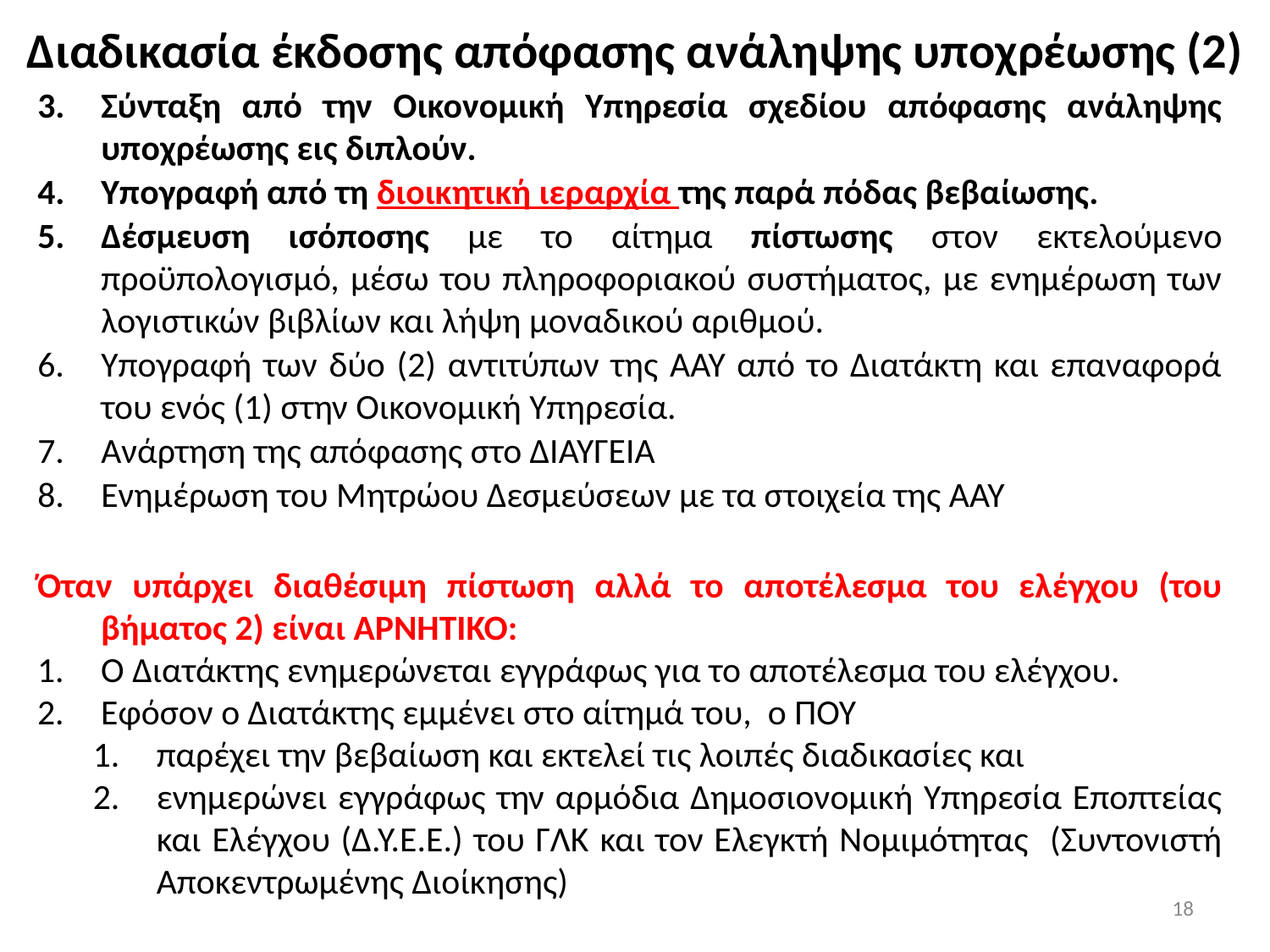

# Διαδικασία έκδοσης απόφασης ανάληψης υποχρέωσης (2)
Σύνταξη από την Οικονομική Υπηρεσία σχεδίου απόφασης ανάληψης υποχρέωσης εις διπλούν.
Υπογραφή από τη διοικητική ιεραρχία της παρά πόδας βεβαίωσης.
Δέσμευση ισόποσης με το αίτημα πίστωσης στον εκτελούμενο προϋπολογισμό, μέσω του πληροφοριακού συστήματος, με ενημέρωση των λογιστικών βιβλίων και λήψη μοναδικού αριθμού.
Υπογραφή των δύο (2) αντιτύπων της ΑΑΥ από το Διατάκτη και επαναφορά του ενός (1) στην Οικονομική Υπηρεσία.
Ανάρτηση της απόφασης στο ΔΙΑΥΓΕΙΑ
Ενημέρωση του Μητρώου Δεσμεύσεων με τα στοιχεία της ΑΑΥ

Όταν υπάρχει διαθέσιμη πίστωση αλλά το αποτέλεσμα του ελέγχου (του βήματος 2) είναι ΑΡΝΗΤΙΚΟ:
Ο Διατάκτης ενημερώνεται εγγράφως για το αποτέλεσμα του ελέγχου.
Εφόσον ο Διατάκτης εμμένει στο αίτημά του,  ο ΠΟΥ
παρέχει την βεβαίωση και εκτελεί τις λοιπές διαδικασίες και
ενημερώνει εγγράφως την αρμόδια Δημοσιονομική Υπηρεσία Εποπτείας και Ελέγχου (Δ.Υ.Ε.Ε.) του ΓΛΚ και τον Ελεγκτή Νομιμότητας  (Συντονιστή Αποκεντρωμένης Διοίκησης)

18